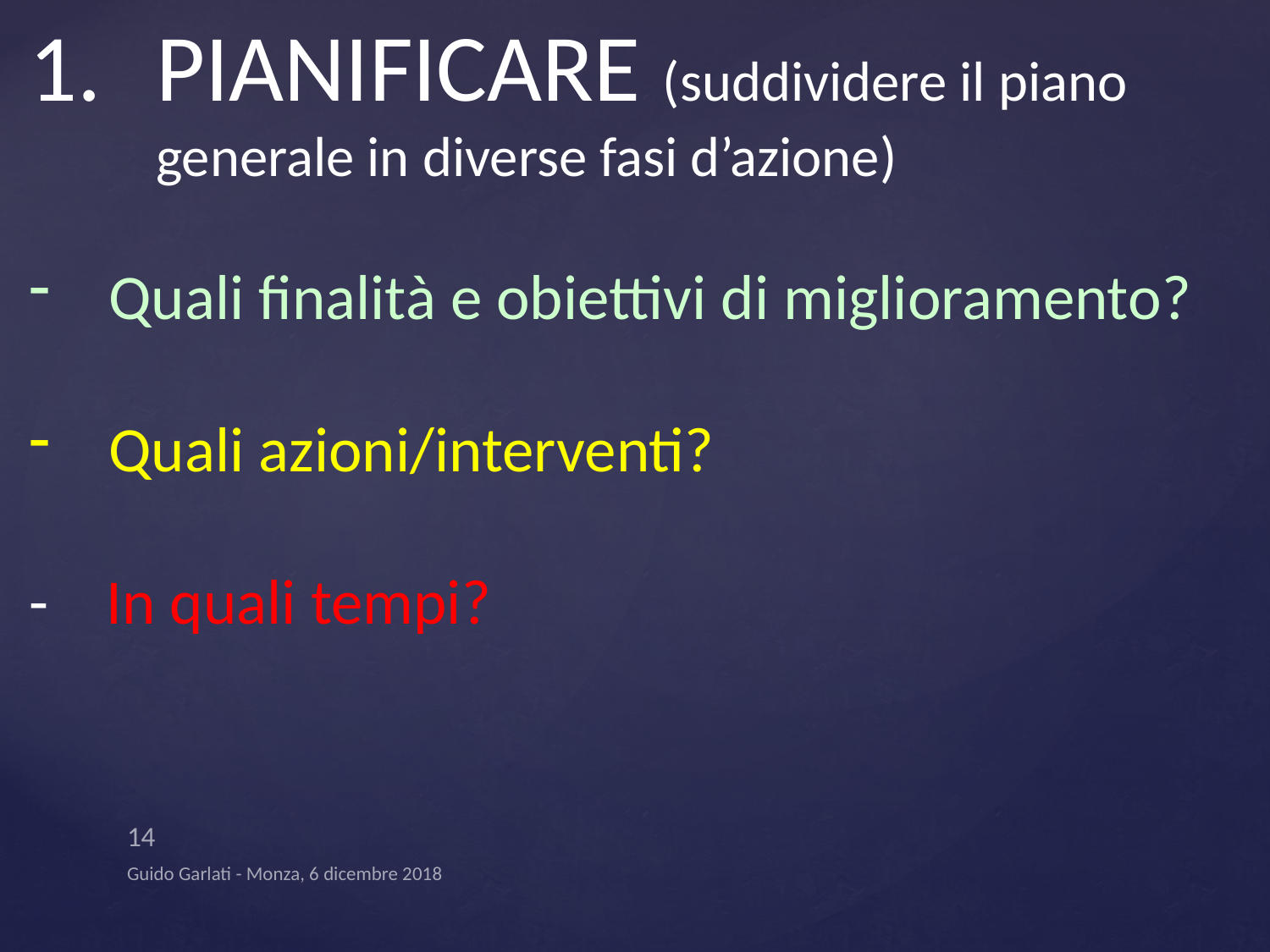

PIANIFICARE (suddividere il piano generale in diverse fasi d’azione)

Quali finalità e obiettivi di miglioramento?

Quali azioni/interventi?

-    In quali tempi?
14
Guido Garlati - Monza, 6 dicembre 2018